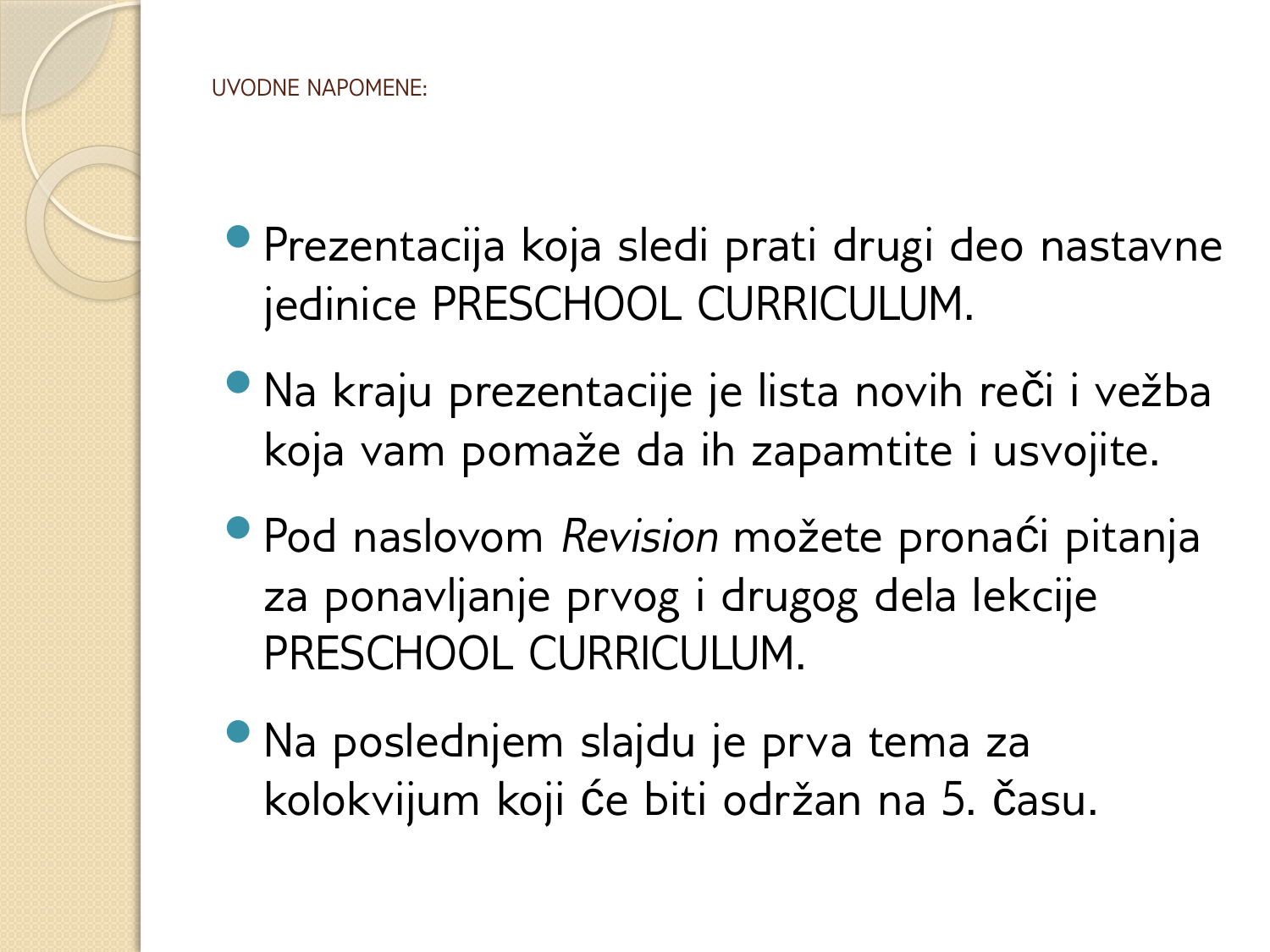

# UVODNE NAPOMENE:
Prezentacija koja sledi prati drugi deo nastavne jedinice PRESCHOOL CURRICULUM.
Na kraju prezentacije je lista novih reči i vežba koja vam pomaže da ih zapamtite i usvojite.
Pod naslovom Revision možete pronaći pitanja za ponavljanje prvog i drugog dela lekcije PRESCHOOL CURRICULUM.
Na poslednjem slajdu je prva tema za kolokvijum koji će biti održan na 5. času.